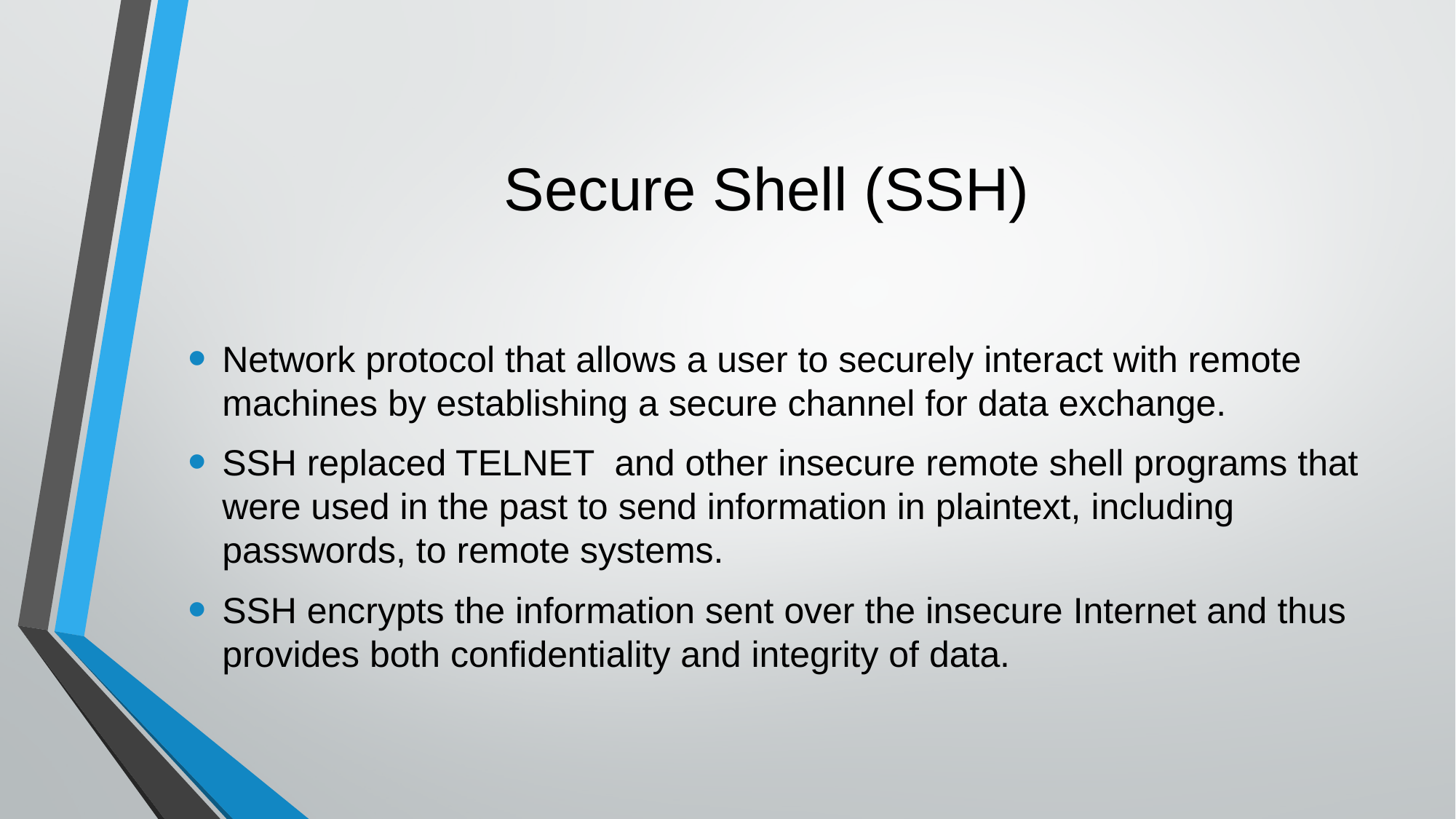

# Secure Shell (SSH)
Network protocol that allows a user to securely interact with remote machines by establishing a secure channel for data exchange.
SSH replaced TELNET  and other insecure remote shell programs that were used in the past to send information in plaintext, including passwords, to remote systems.
SSH encrypts the information sent over the insecure Internet and thus provides both confidentiality and integrity of data.